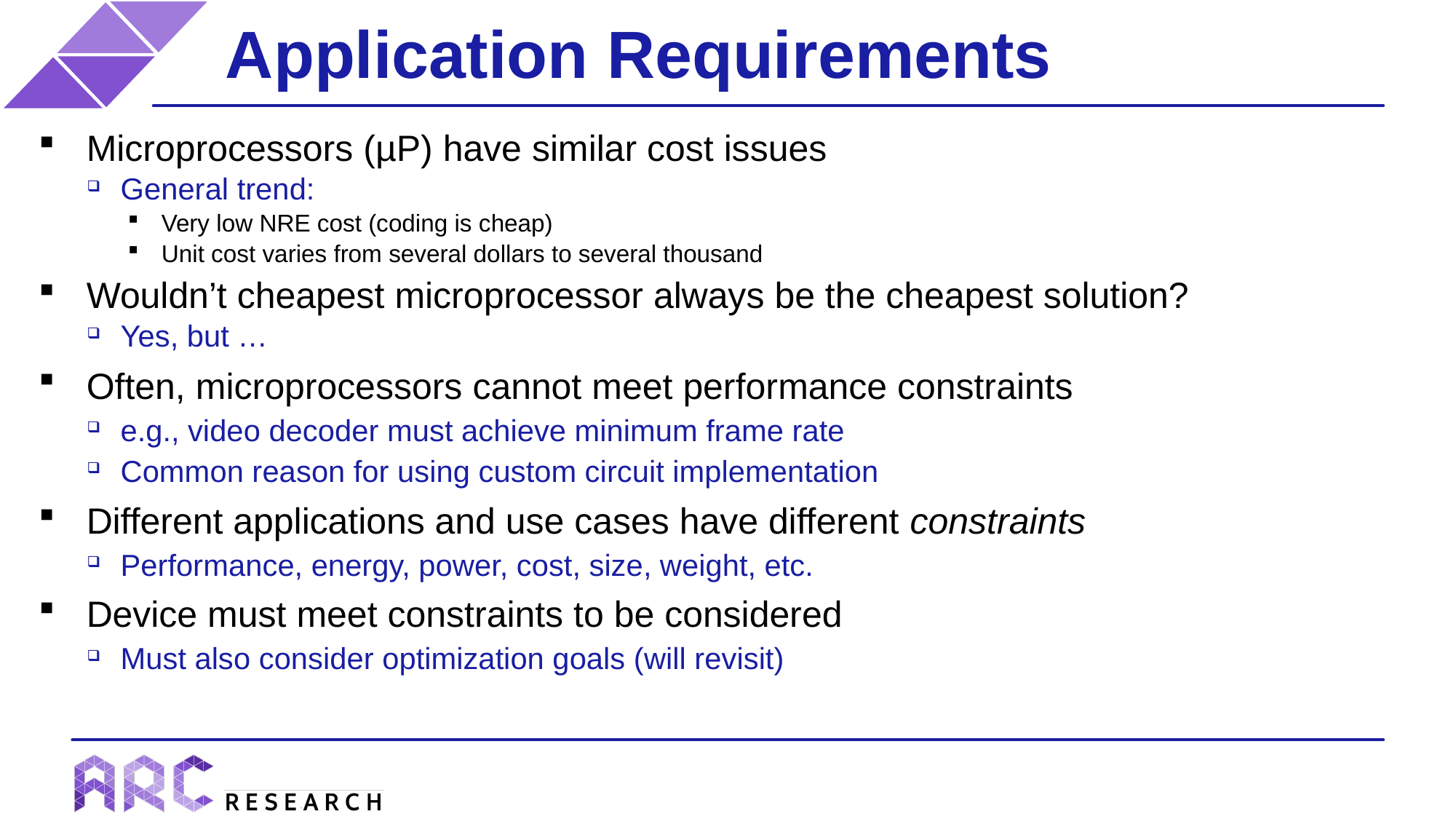

# Application Requirements
Microprocessors (µP) have similar cost issues
General trend:
Very low NRE cost (coding is cheap)
Unit cost varies from several dollars to several thousand
Wouldn’t cheapest microprocessor always be the cheapest solution?
Yes, but …
Often, microprocessors cannot meet performance constraints
e.g., video decoder must achieve minimum frame rate
Common reason for using custom circuit implementation
Different applications and use cases have different constraints
Performance, energy, power, cost, size, weight, etc.
Device must meet constraints to be considered
Must also consider optimization goals (will revisit)